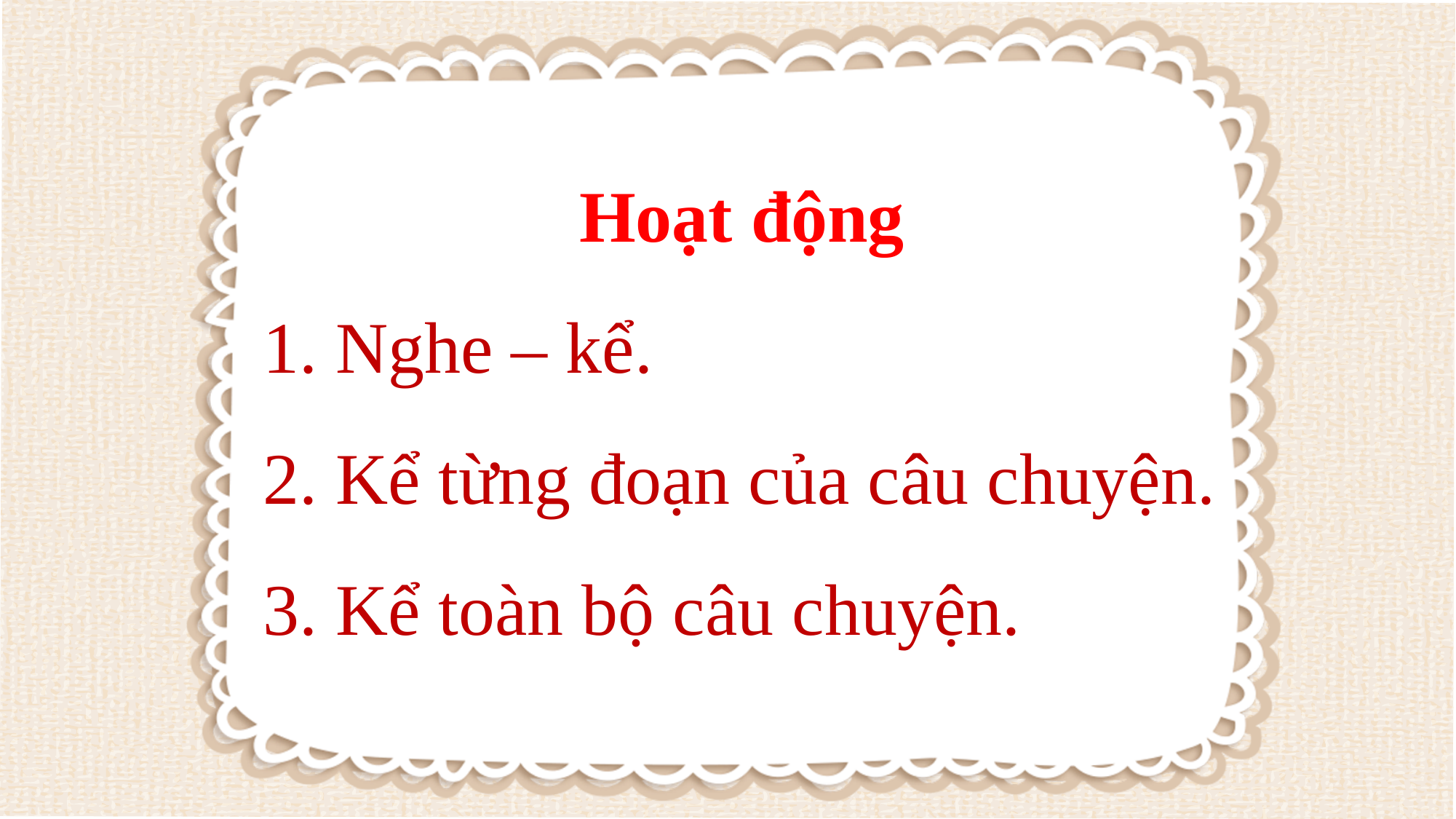

Hoạt động
 Nghe – kể.
 Kể từng đoạn của câu chuyện.
 Kể toàn bộ câu chuyện.